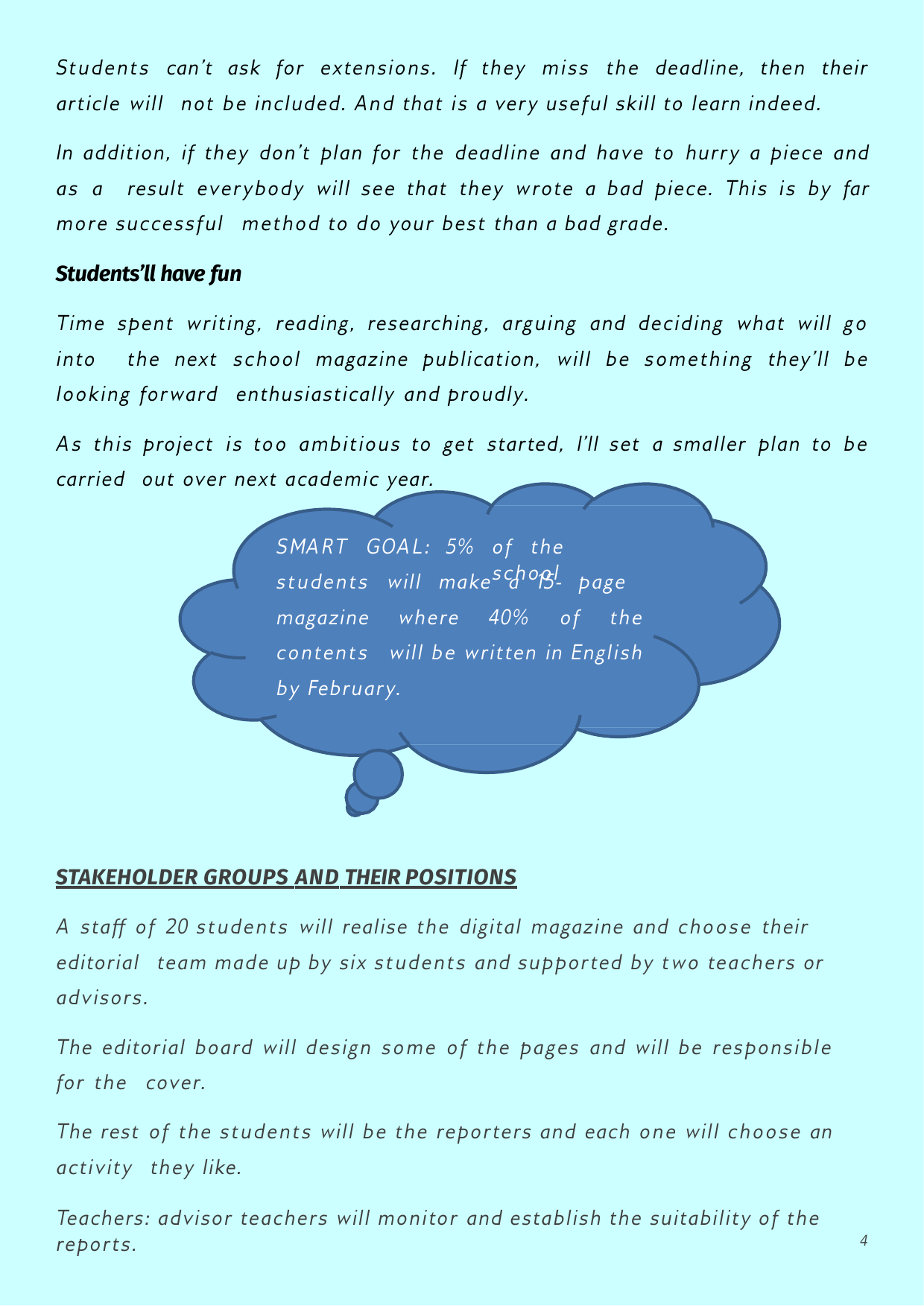

Students can’t ask for extensions. If they miss the deadline, then their article will  not be included. And that is a very useful skill to learn indeed.
In addition, if they don’t plan for the deadline and have to hurry a piece and as a  result everybody will see that they wrote a bad piece. This is by far more successful  method to do your best than a bad grade.

Students’ll have fun
Time spent writing, reading, researching, arguing and deciding what will go into  the next school magazine publication, will be something they’ll be looking forward  enthusiastically and proudly.
As this project is too ambitious to get started, I’ll set a smaller plan to be carried  out over next academic year.

SMART	GOAL:	5%
of	the	school
students will make a 15- page  magazine where 40% of the contents  will be written in English by February.

STAKEHOLDER GROUPS AND THEIR POSITIONS
A staff of 20 students will realise the digital magazine and choose their editorial  team made up by six students and supported by two teachers or advisors.
The editorial board will design some of the pages and will be responsible for the  cover.
The rest of the students will be the reporters and each one will choose an activity  they like.

Teachers: advisor teachers will monitor and establish the suitability of the reports.
4